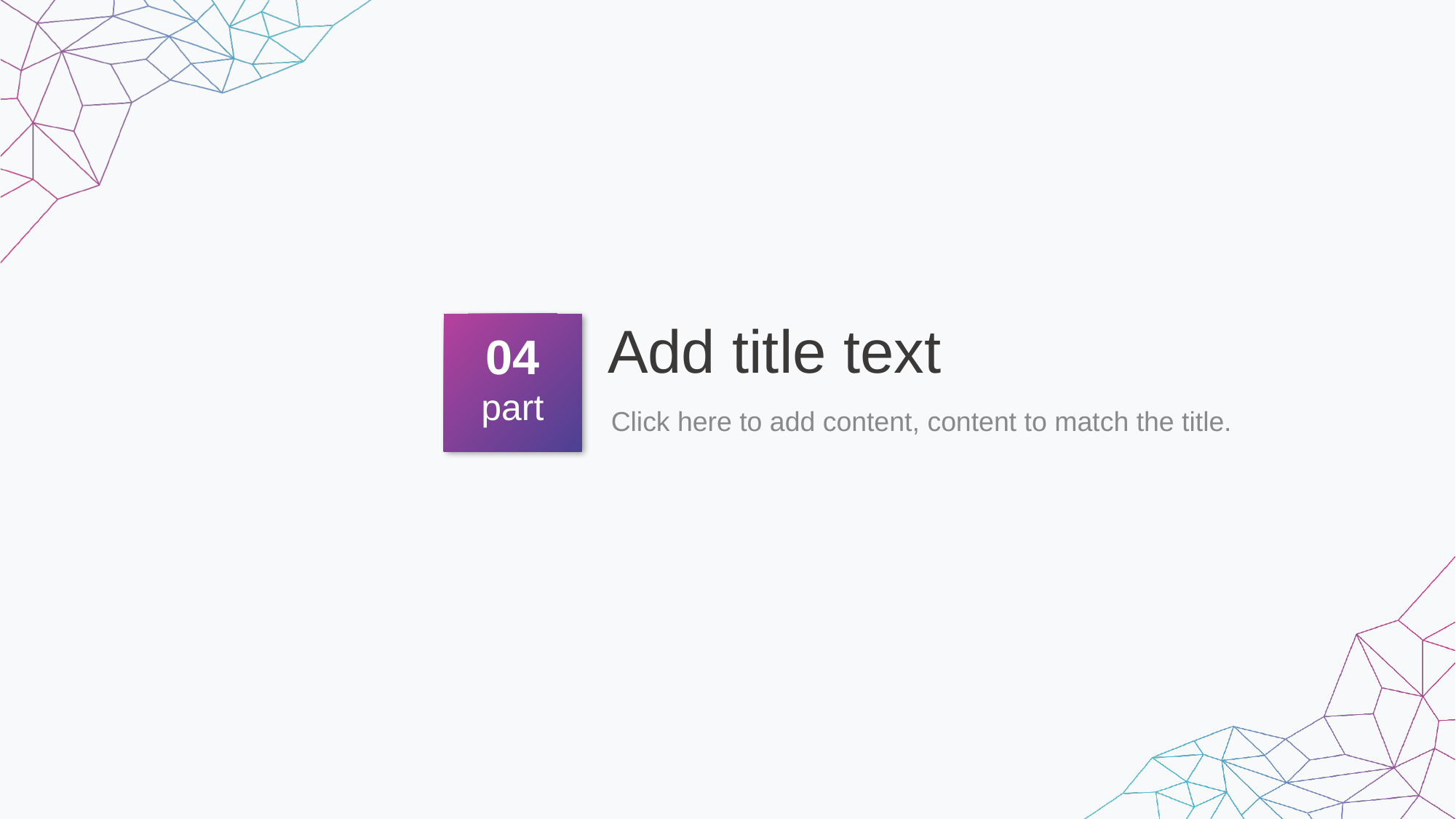

Add title text

04
part
Click here to add content, content to match the title.